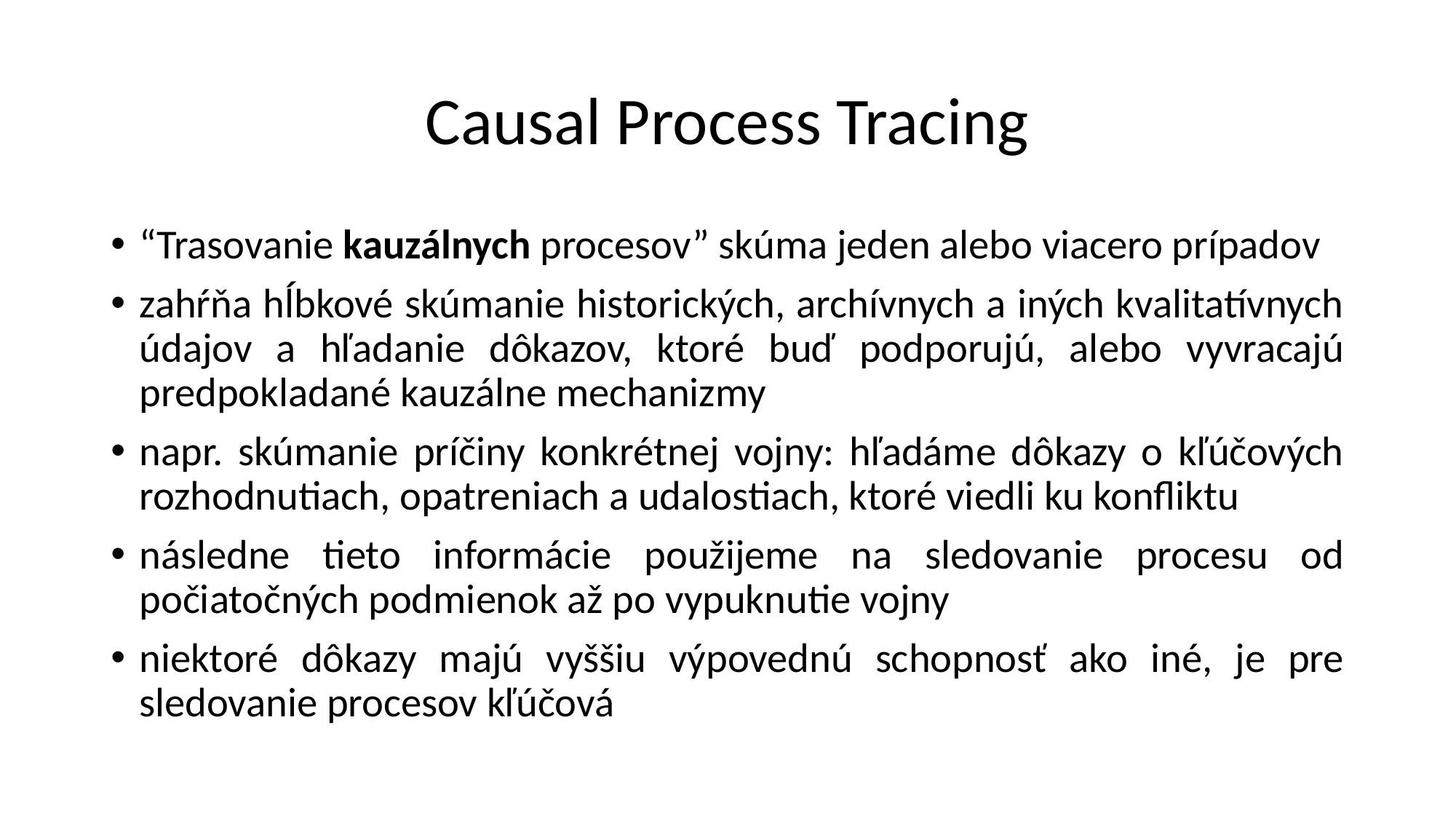

# Causal Process Tracing
“Trasovanie kauzálnych procesov” skúma jeden alebo viacero prípadov
zahŕňa hĺbkové skúmanie historických, archívnych a iných kvalitatívnych údajov a hľadanie dôkazov, ktoré buď podporujú, alebo vyvracajú predpokladané kauzálne mechanizmy
napr. skúmanie príčiny konkrétnej vojny: hľadáme dôkazy o kľúčových rozhodnutiach, opatreniach a udalostiach, ktoré viedli ku konfliktu
následne tieto informácie použijeme na sledovanie procesu od počiatočných podmienok až po vypuknutie vojny
niektoré dôkazy majú vyššiu výpovednú schopnosť ako iné, je pre sledovanie procesov kľúčová